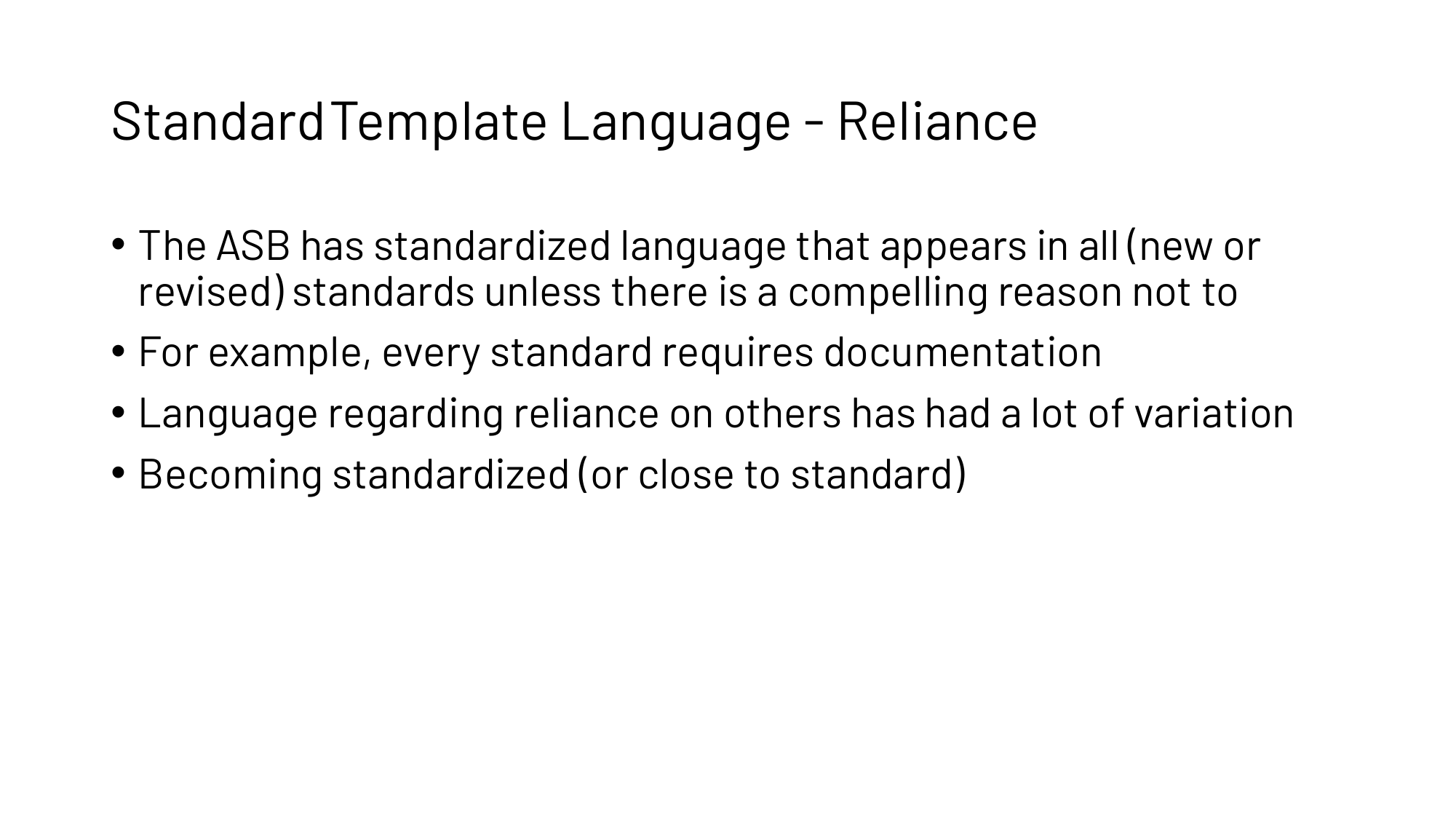

# Standard	Template Language - Reliance
The ASB has standardized language that appears in all (new or revised) standards unless there is a compelling reason not to
For example, every standard requires documentation
Language regarding reliance on others has had a lot of variation
Becoming standardized (or close to standard)